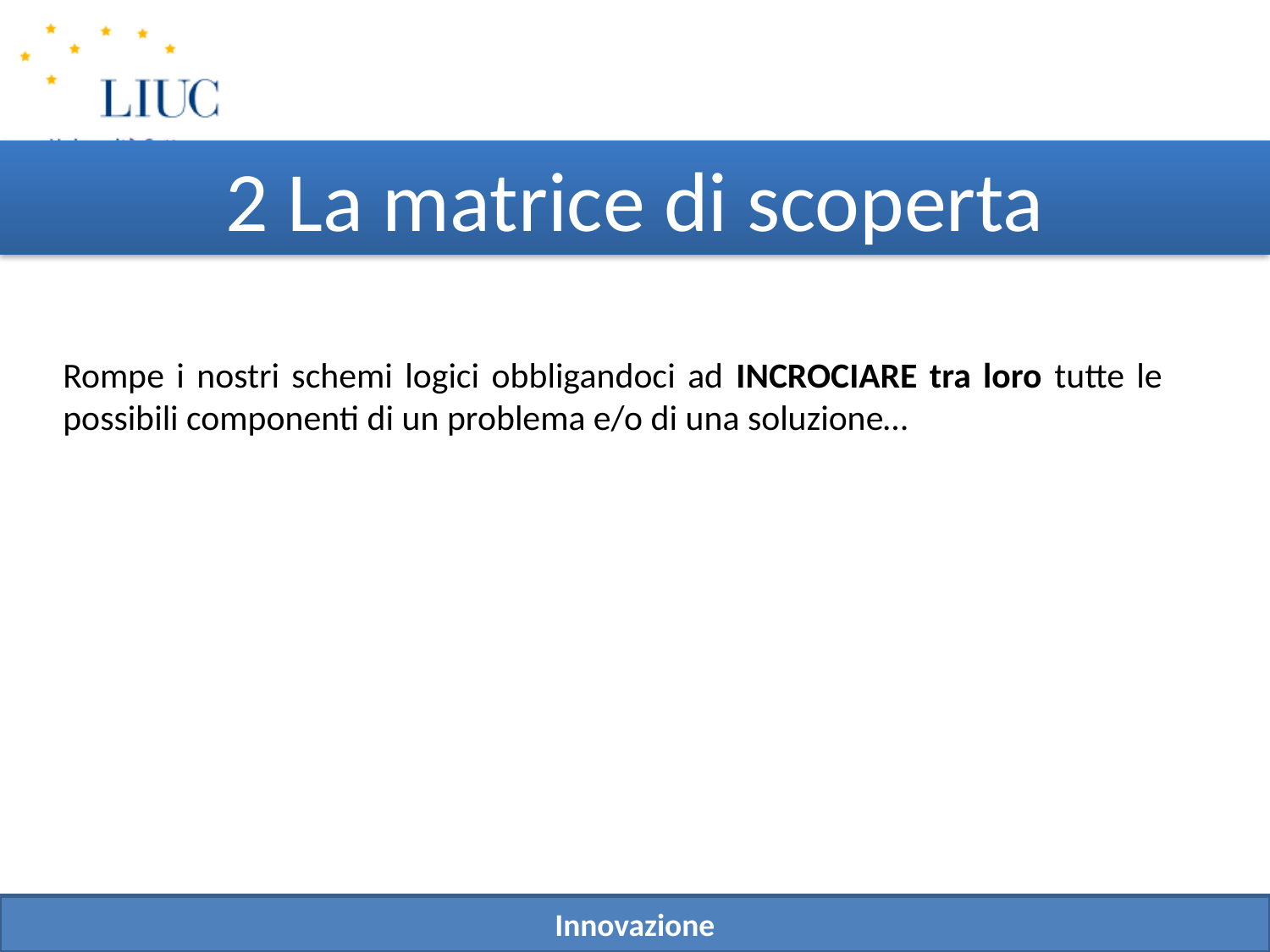

2 La matrice di scoperta
Rompe i nostri schemi logici obbligandoci ad INCROCIARE tra loro tutte le possibili componenti di un problema e/o di una soluzione…